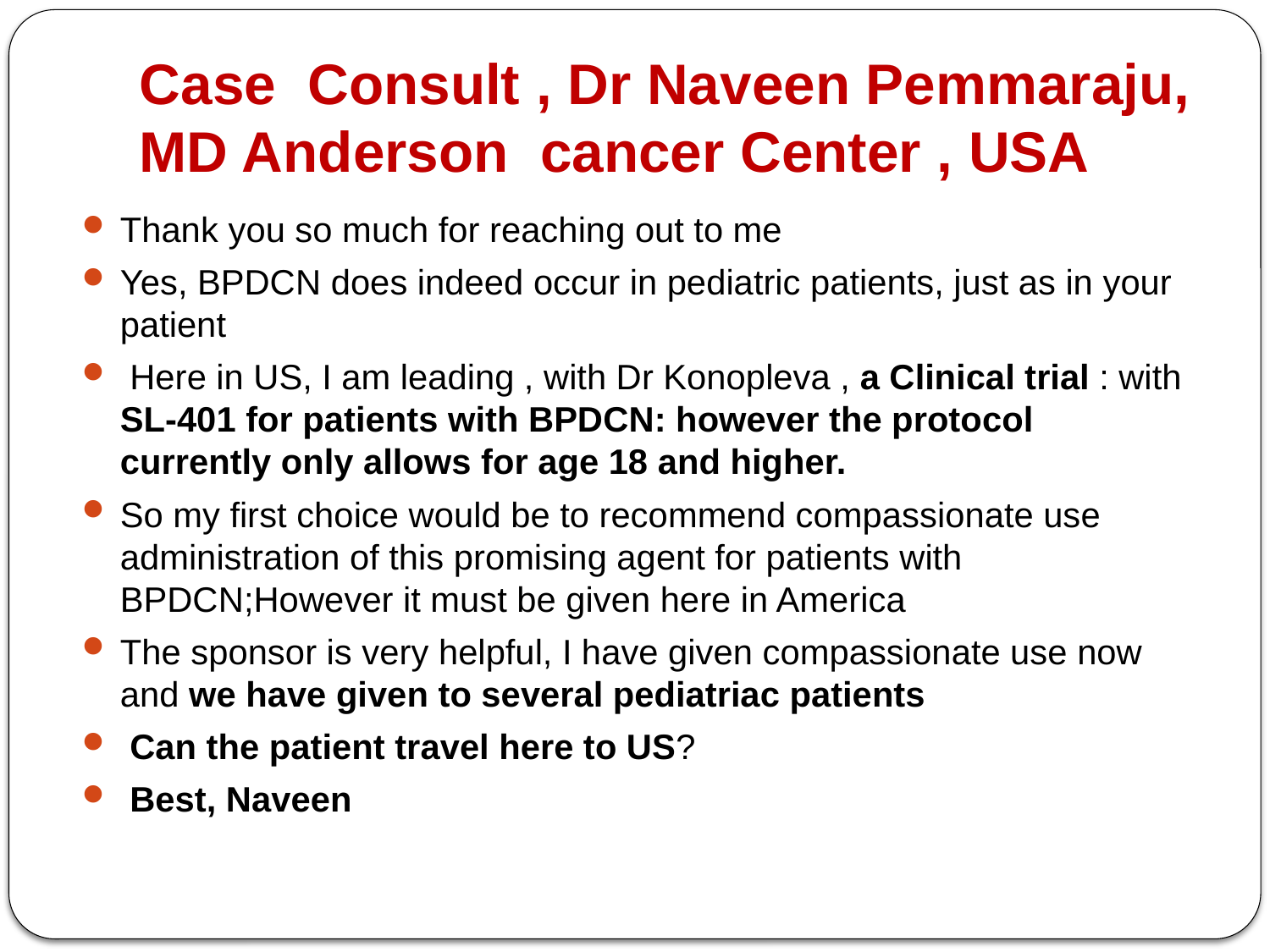

# Case  Consult , Dr Naveen Pemmaraju, MD Anderson  cancer Center , USA
Thank you so much for reaching out to me
Yes, BPDCN does indeed occur in pediatric patients, just as in your patient
 Here in US, I am leading , with Dr Konopleva , a Clinical trial : with SL-401 for patients with BPDCN: however the protocol currently only allows for age 18 and higher.
So my first choice would be to recommend compassionate use administration of this promising agent for patients with BPDCN;However it must be given here in America
The sponsor is very helpful, I have given compassionate use now and we have given to several pediatriac patients
 Can the patient travel here to US?
 Best, Naveen